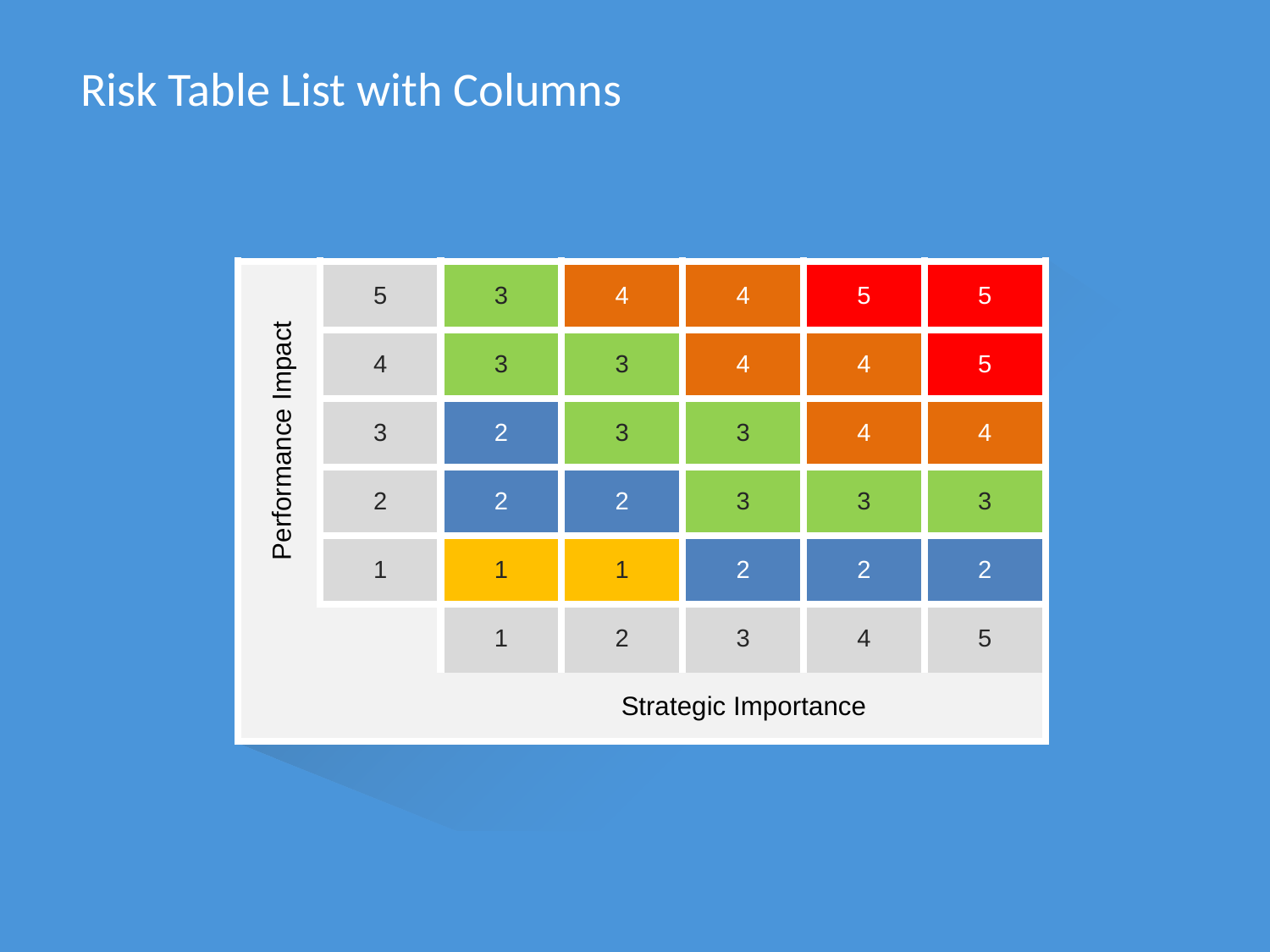

# Risk Table List with Columns

|  | 5 | 3 | 4 | 4 | 5 | 5 |
| --- | --- | --- | --- | --- | --- | --- |
|  | 4 | 3 | 3 | 4 | 4 | 5 |
|  | 3 | 2 | 3 | 3 | 4 | 4 |
|  | 2 | 2 | 2 | 3 | 3 | 3 |
|  | 1 | 1 | 1 | 2 | 2 | 2 |
|  |  | 1 | 2 | 3 | 4 | 5 |
|  |  |  |  |  |  |  |
Performance Impact
Strategic Importance